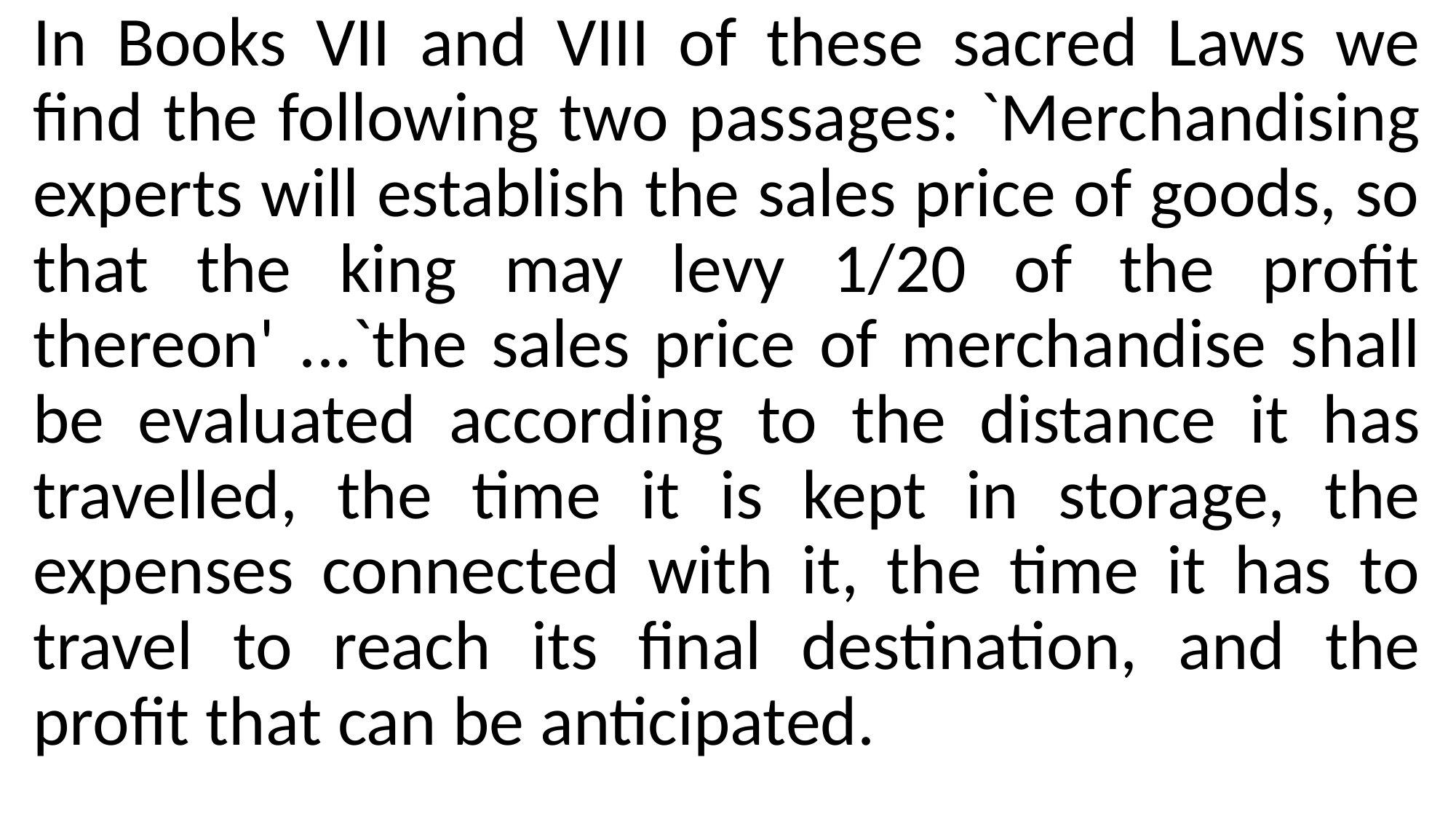

In Books VII and VIII of these sacred Laws we find the following two passages: `Merchandising experts will establish the sales price of goods, so that the king may levy 1/20 of the profit thereon' ...`the sales price of merchandise shall be evaluated according to the distance it has travelled, the time it is kept in storage, the expenses connected with it, the time it has to travel to reach its final destination, and the profit that can be anticipated.